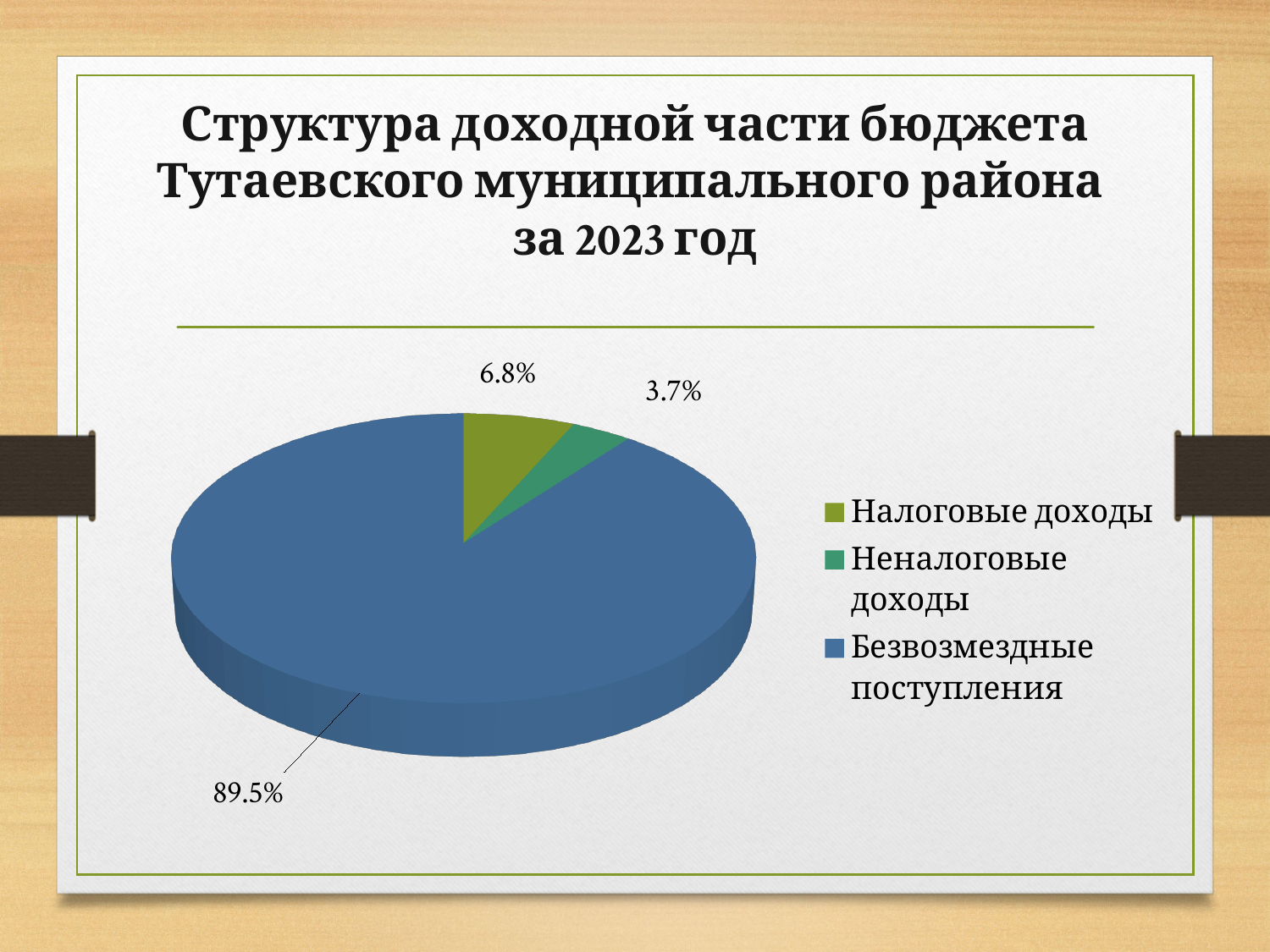

# Структура доходной части бюджета Тутаевского муниципального района за 2023 год

[unsupported chart]